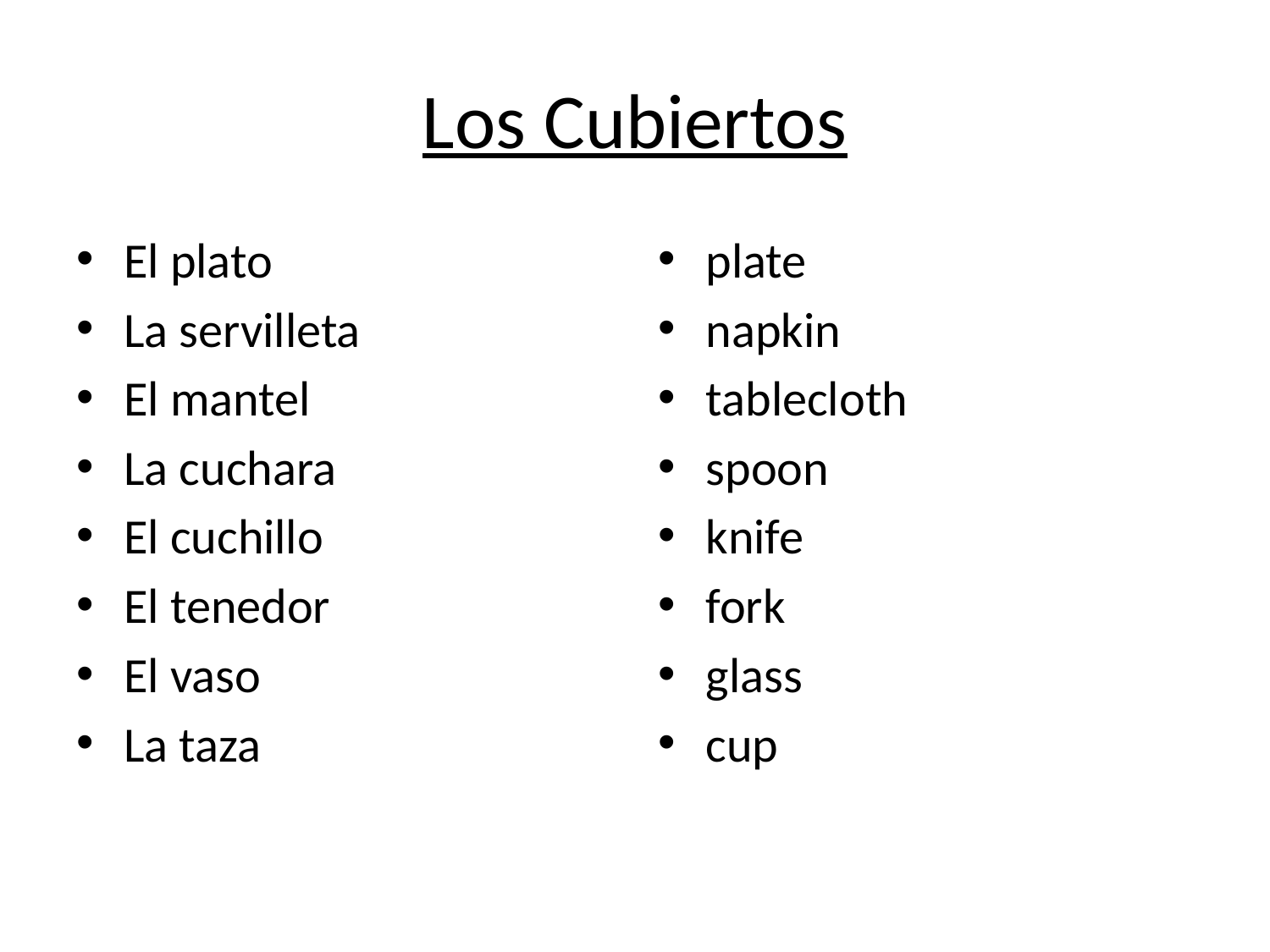

# Los Cubiertos
El plato
La servilleta
El mantel
La cuchara
El cuchillo
El tenedor
El vaso
La taza

plate
napkin
tablecloth
spoon
knife
fork
glass
cup